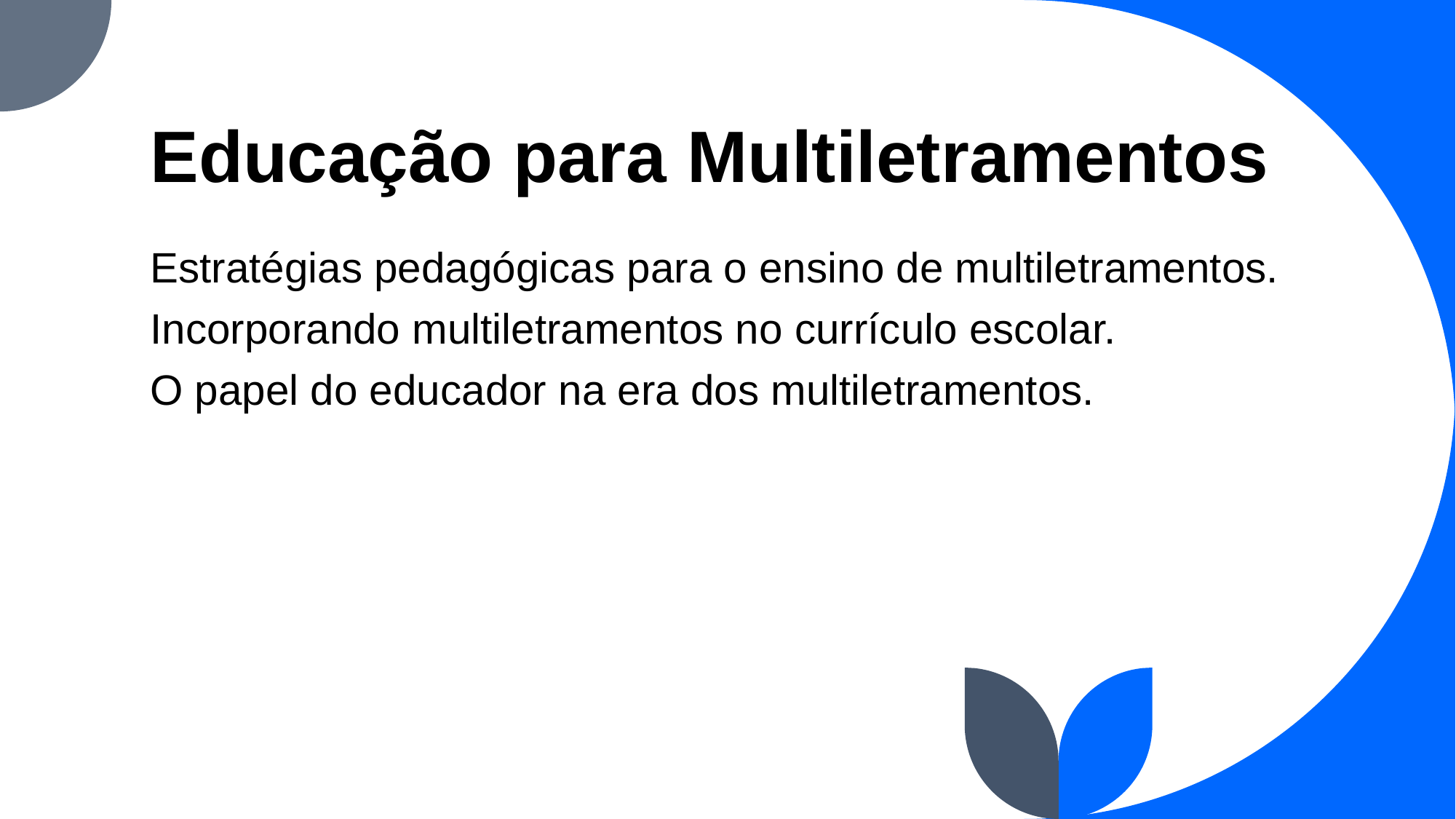

# Educação para Multiletramentos
Estratégias pedagógicas para o ensino de multiletramentos.
Incorporando multiletramentos no currículo escolar.
O papel do educador na era dos multiletramentos.